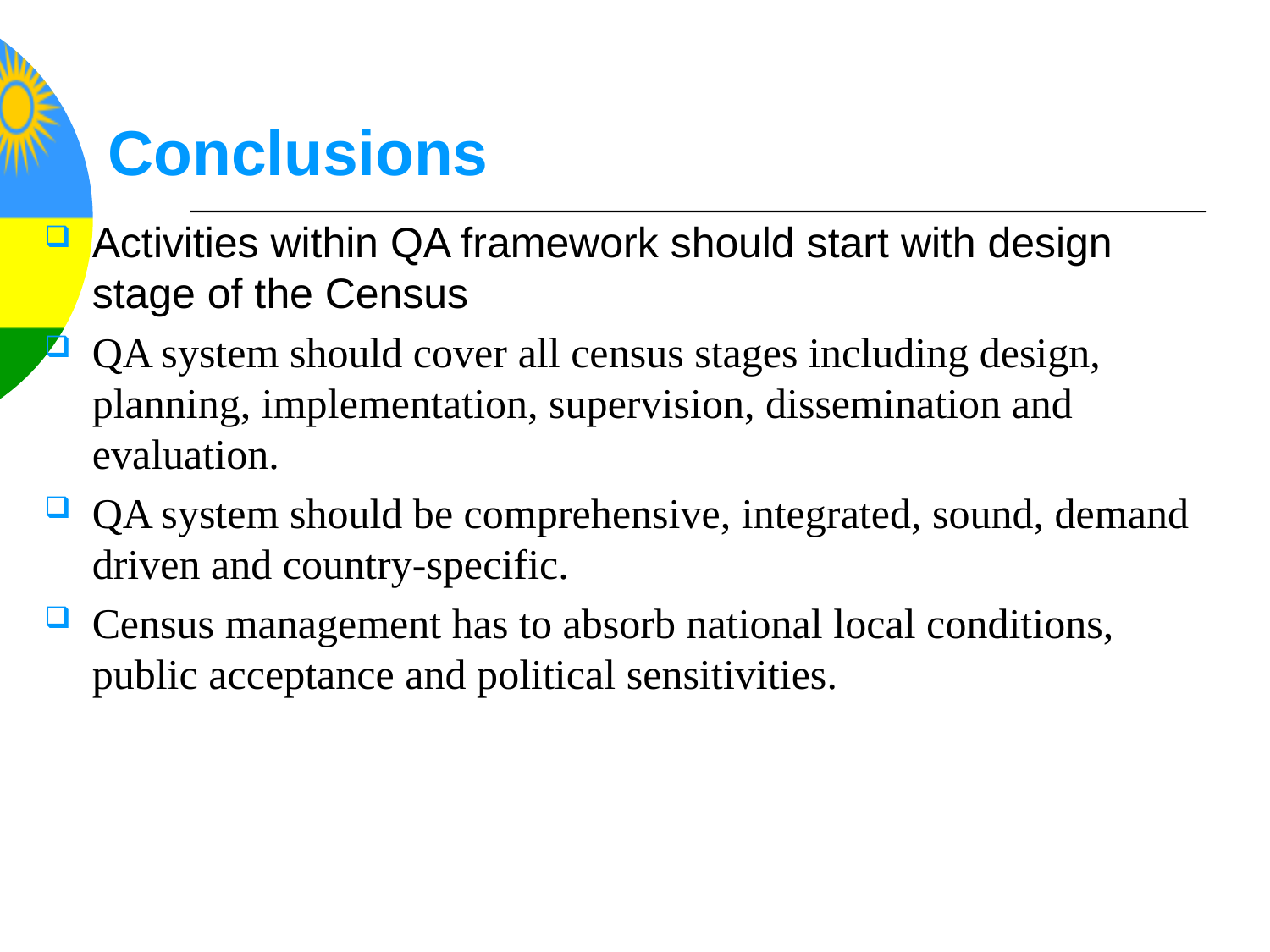

# Conclusions
Activities within QA framework should start with design stage of the Census
QA system should cover all census stages including design, planning, implementation, supervision, dissemination and evaluation.
QA system should be comprehensive, integrated, sound, demand driven and country-specific.
Census management has to absorb national local conditions, public acceptance and political sensitivities.